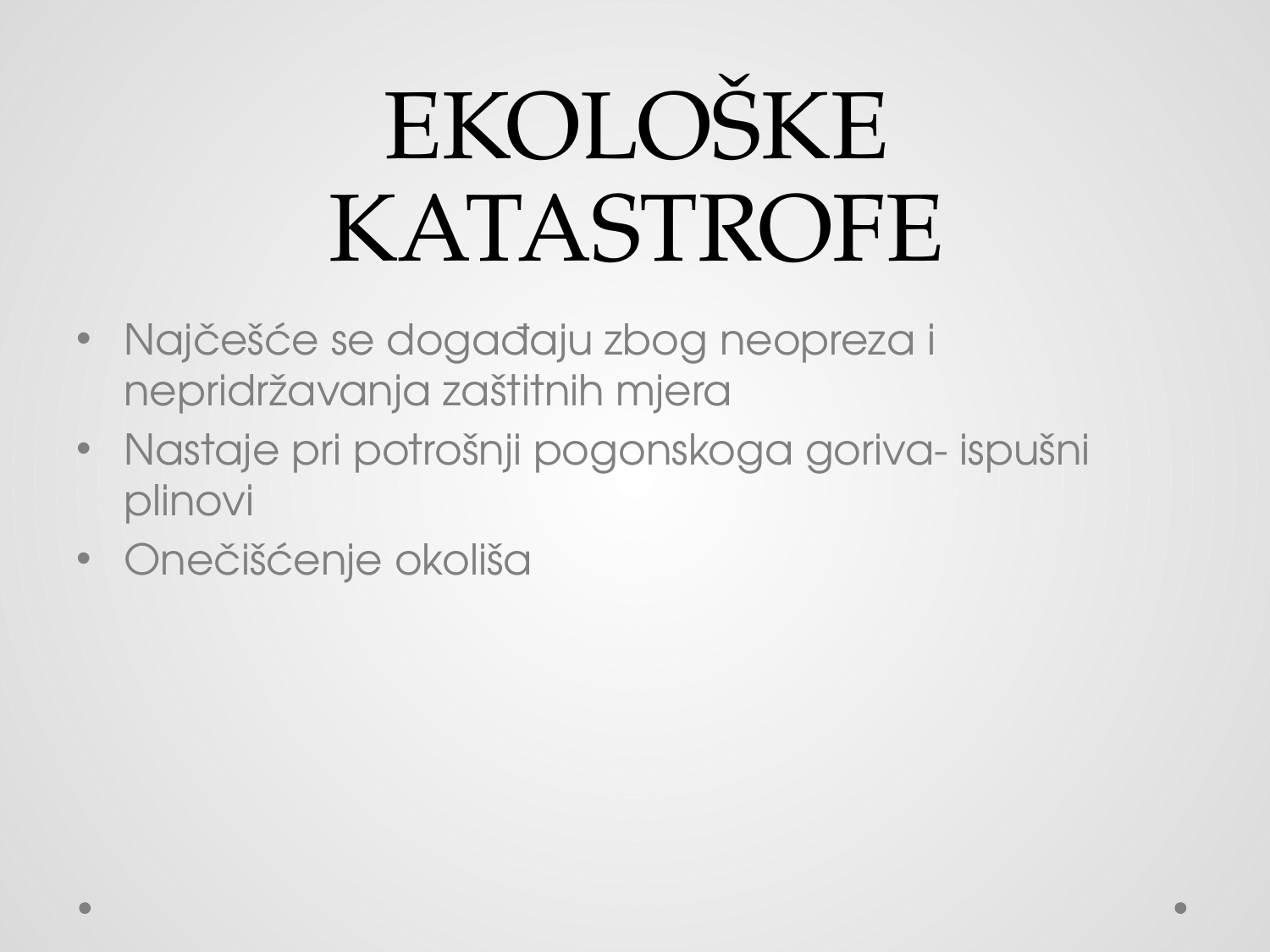

# EKOLOŠKE KATASTROFE
Najčešće se događaju zbog neopreza i nepridržavanja zaštitnih mjera
Nastaje pri potrošnji pogonskoga goriva- ispušni plinovi
Onečišćenje okoliša